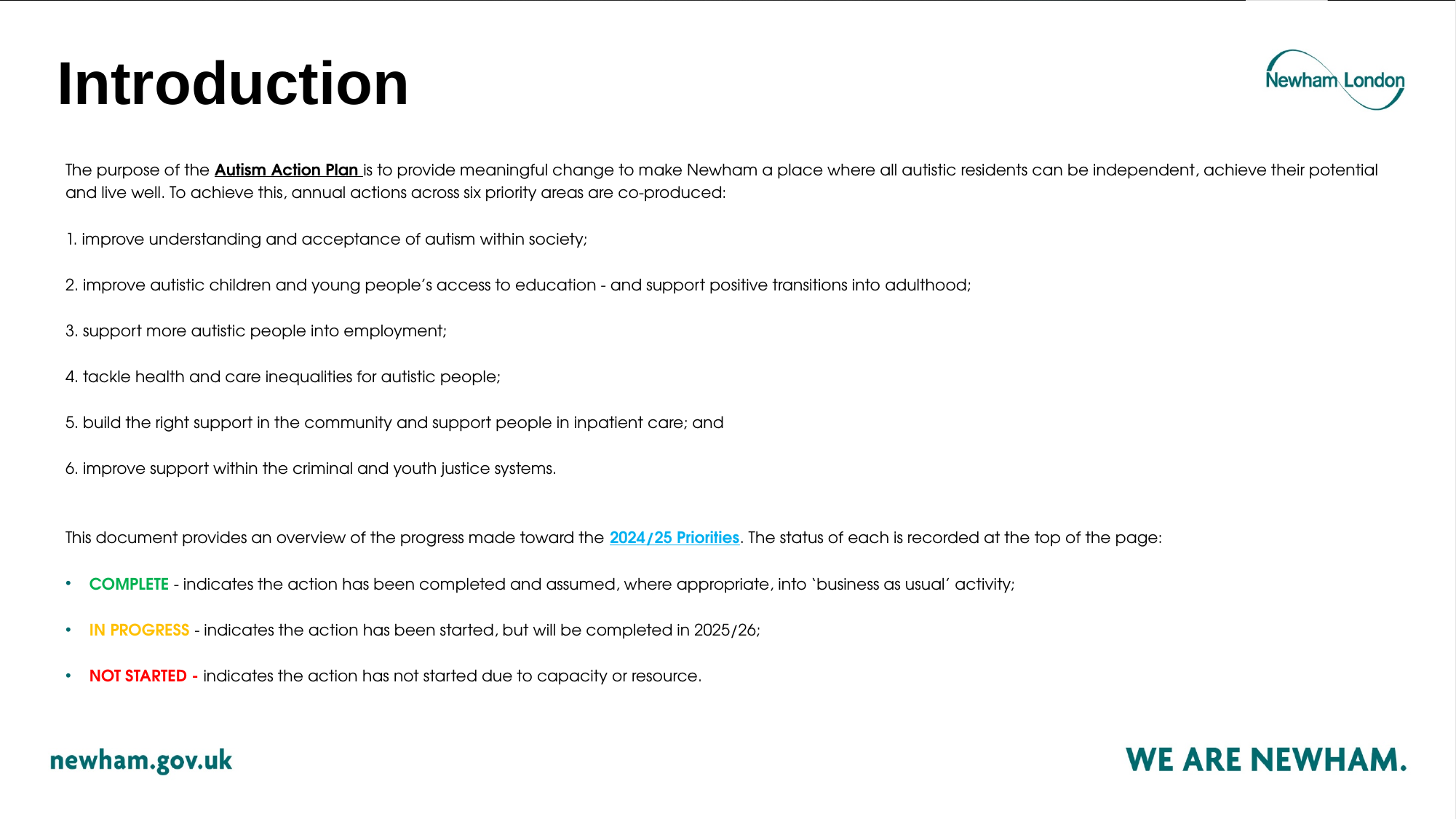

# Introduction
The purpose of the Autism Action Plan is to provide meaningful change to make Newham a place where all autistic residents can be independent, achieve their potential and live well. To achieve this, annual actions across six priority areas are co-produced:

1. improve understanding and acceptance of autism within society;

2. improve autistic children and young people’s access to education - and support positive transitions into adulthood;​

3. support more autistic people into employment;​

4. tackle health and care inequalities for autistic people;​

5. build the right support in the community and support people in inpatient care; and​

6. improve support within the criminal and youth justice systems.

This document provides an overview of the progress made toward the 2024/25 Priorities. The status of each is recorded at the top of the page:

COMPLETE - indicates the action has been completed and assumed, where appropriate, into ‘business as usual’ activity;

IN PROGRESS - indicates the action has been started, but will be completed in 2025/26;

NOT STARTED - indicates the action has not started due to capacity or resource.

, as appropriate.